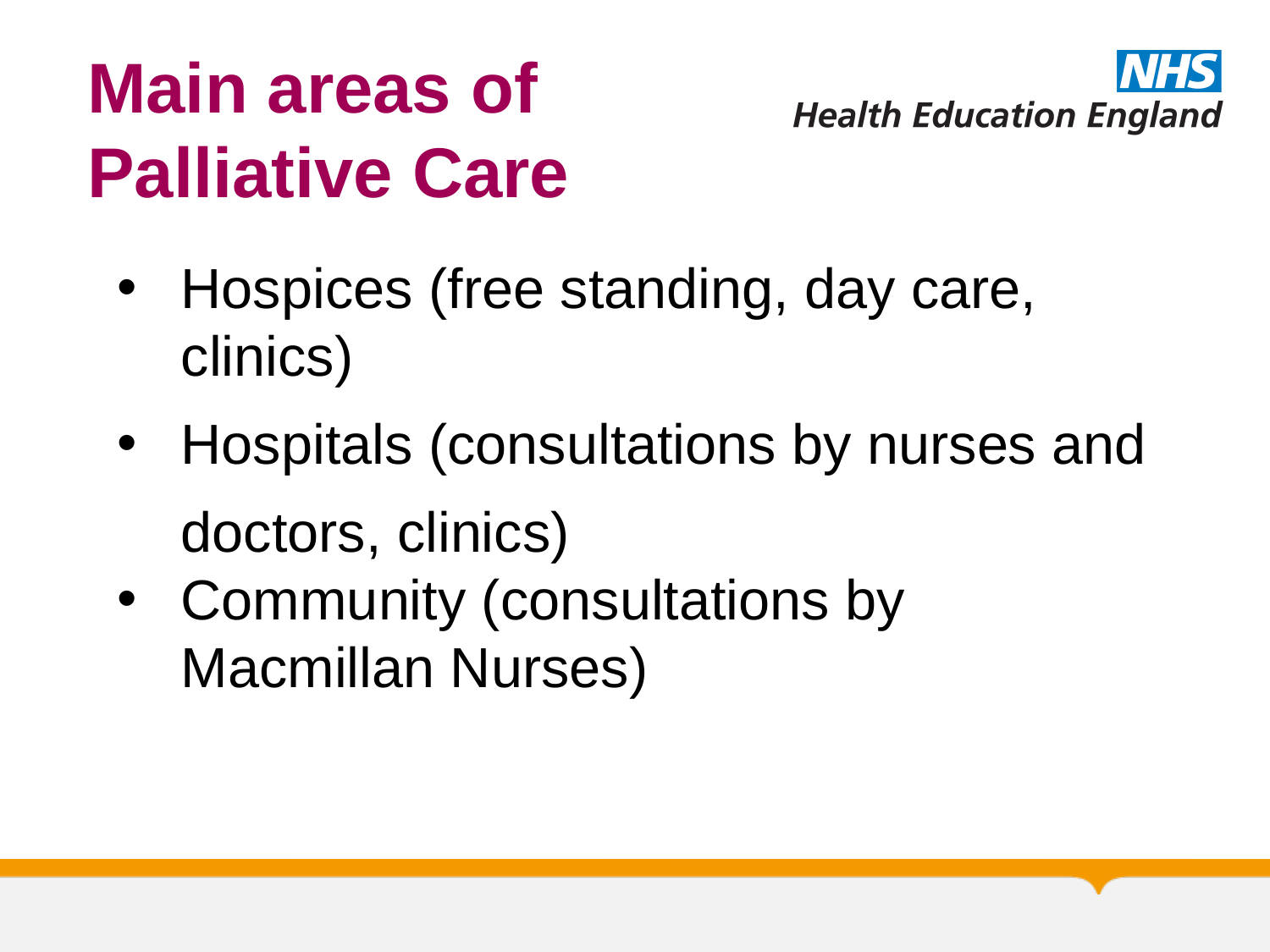

Main areas of
Palliative Care

Hospices (free standing, day care, clinics)
Hospitals (consultations by nurses and doctors, clinics)
Community (consultations by Macmillan Nurses)